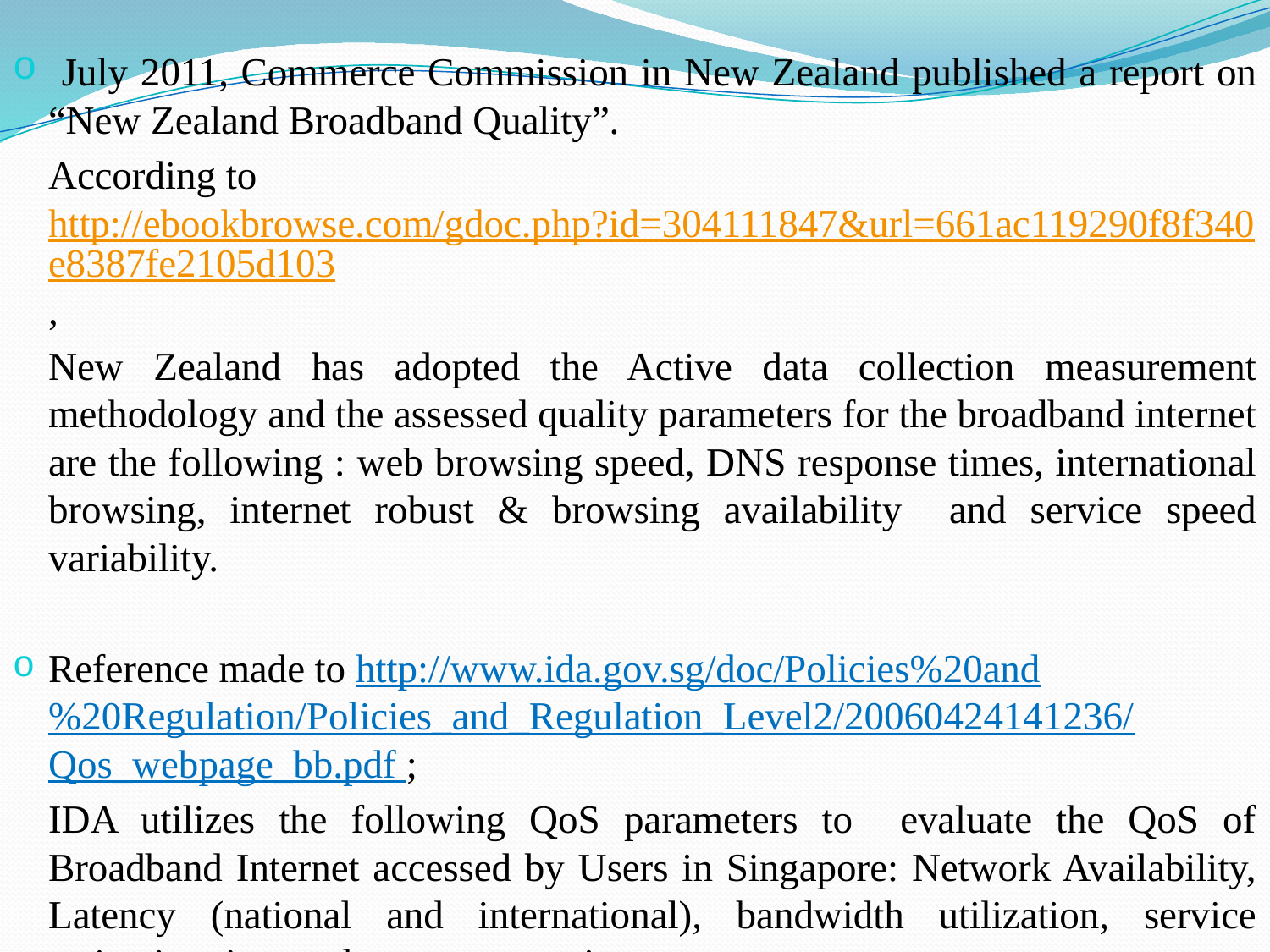

July 2011, Commerce Commission in New Zealand published a report on “New Zealand Broadband Quality”.
	According to  http://ebookbrowse.com/gdoc.php?id=304111847&url=661ac119290f8f340e8387fe2105d103,
	New Zealand has adopted the Active data collection measurement methodology and the assessed quality parameters for the broadband internet are the following : web browsing speed, DNS response times, international browsing, internet robust & browsing availability  and service speed variability.

Reference made to http://www.ida.gov.sg/doc/Policies%20and%20Regulation/Policies_and_Regulation_Level2/20060424141236/Qos_webpage_bb.pdf ;
	IDA utilizes the following QoS parameters to  evaluate the QoS of Broadband Internet accessed by Users in Singapore: Network Availability, Latency (national and international), bandwidth utilization, service activation time and customer service support.